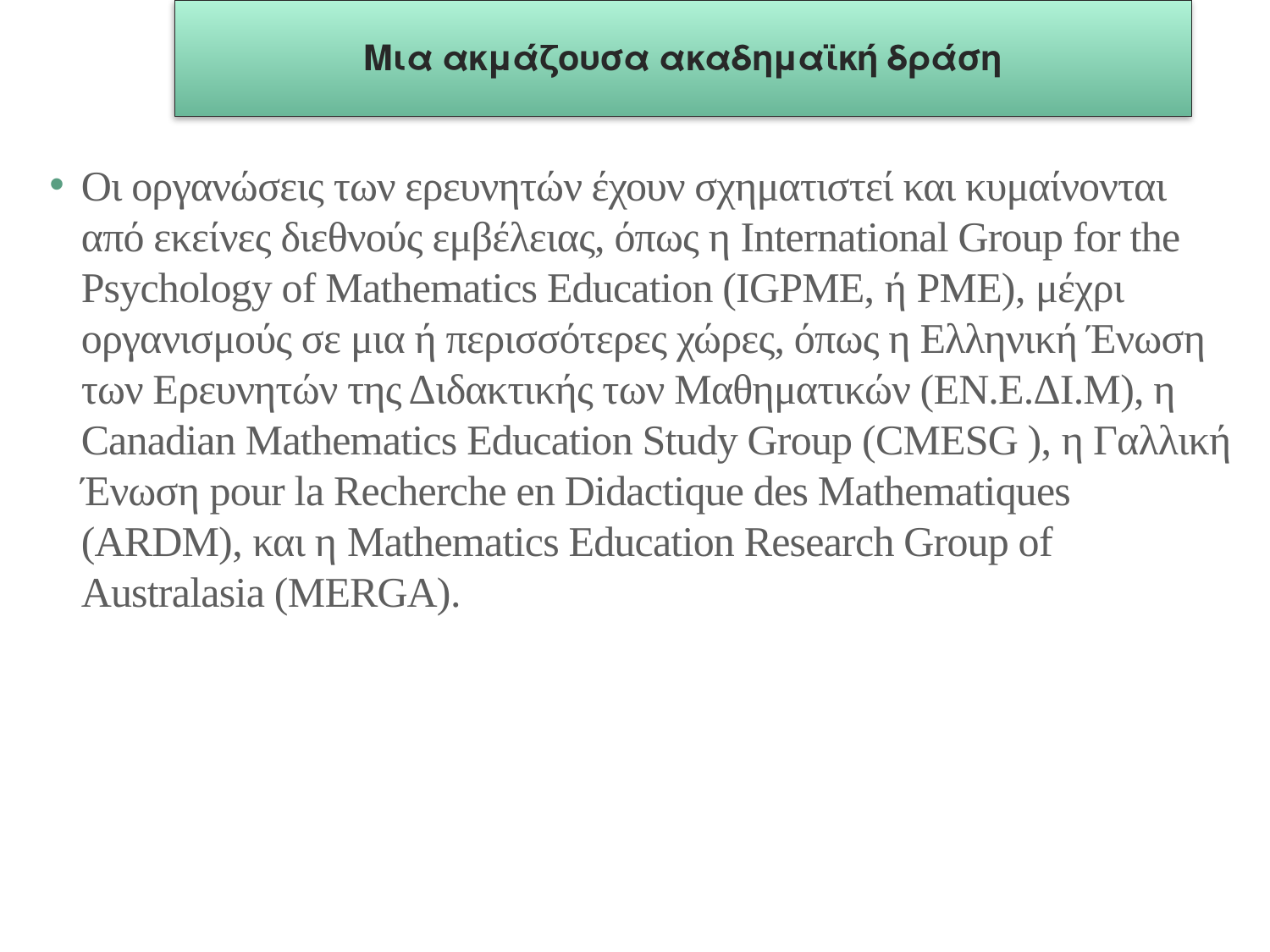

Μια ακμάζουσα ακαδημαϊκή δράση

Οι οργανώσεις των ερευνητών έχουν σχηματιστεί και κυμαίνονται από εκείνες διεθνούς εμβέλειας, όπως η International Group for the Psychology of Mathematics Education (IGPME, ή PME), μέχρι οργανισμούς σε μια ή περισσότερες χώρες, όπως η Ελληνική Ένωση των Ερευνητών της Διδακτικής των Μαθηματικών (ΕΝ.Ε.ΔΙ.Μ), η Canadian Mathematics Education Study Group (CMESG ), η Γαλλική Ένωση pour la Recherche en Didactique des Mathematiques (ARDM), και η Mathematics Education Research Group of Australasia (MERGA).